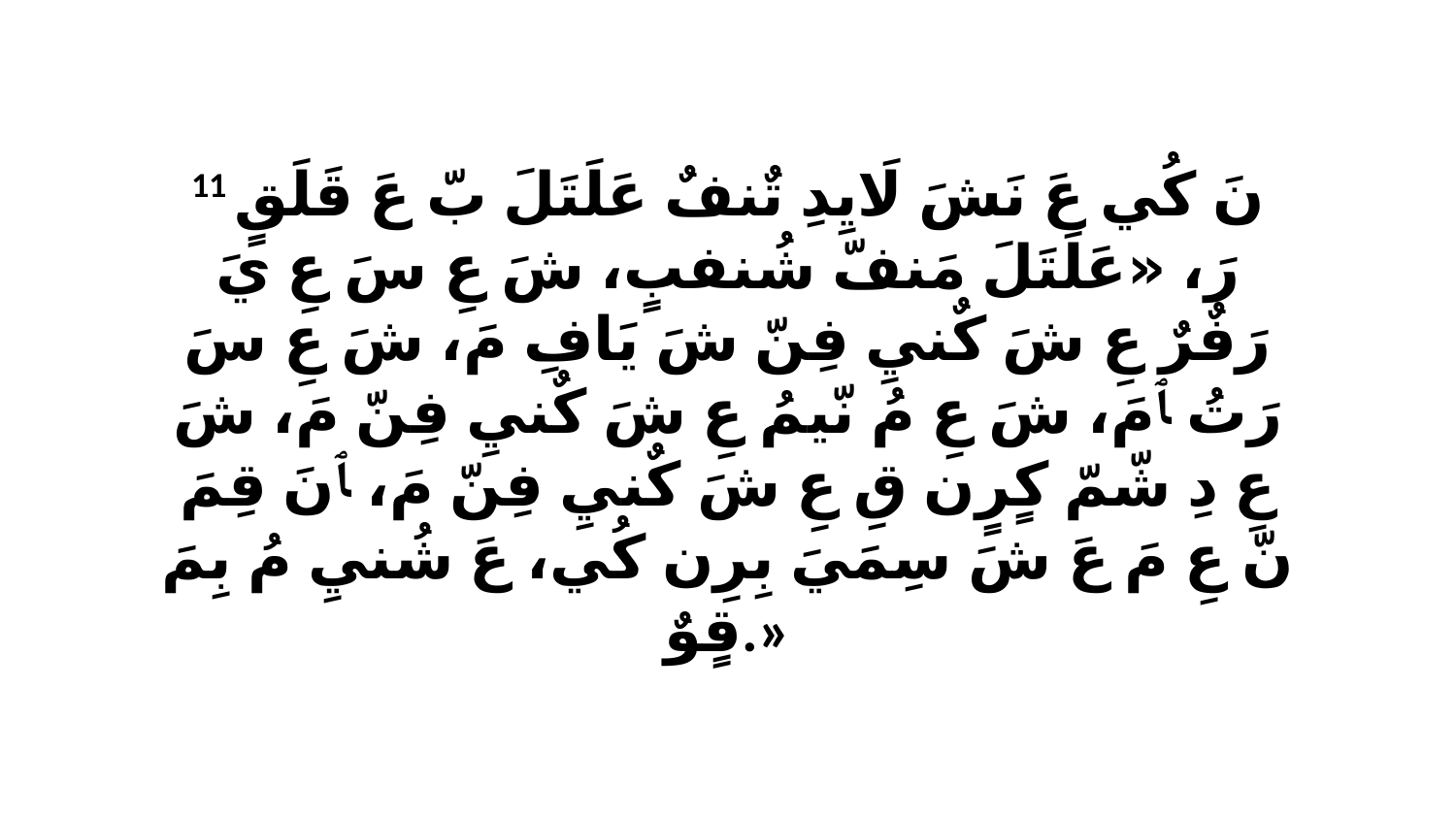

11 نَ كُي عَ نَشَ لَايِدِ تٌنفٌ عَلَتَلَ بّ عَ قَلَقٍ رَ، «عَلَتَلَ مَنفّ شُنفبٍ، شَ عِ سَ عِ يَ رَفٌرٌ عِ شَ كٌنيِ فِنّ شَ يَافِ مَ، شَ عِ سَ رَتُ ﭑ مَ، شَ عِ مُ نّيمُ عِ شَ كٌنيِ فِنّ مَ، شَ عِ دِ شّمّ كٍرٍن قِ عِ شَ كٌنيِ فِنّ مَ، ﭑ نَ قِمَ نّ عِ مَ عَ شَ سِمَيَ بِرِن كُي، عَ شُنيِ مُ بِمَ قٍوٌ.»